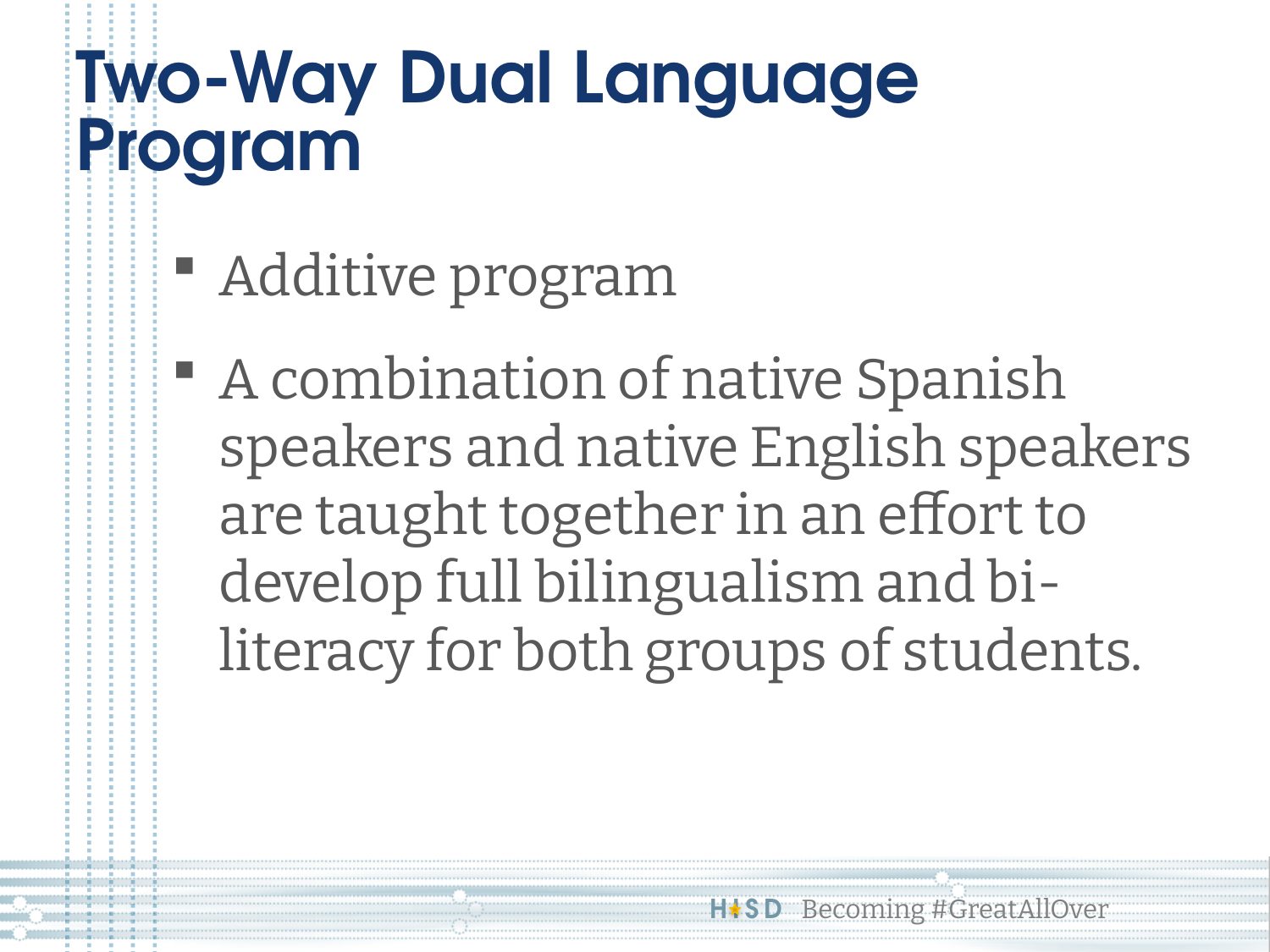

# Two-Way Dual Language Program
Additive program

A combination of native Spanish speakers and native English speakers are taught together in an effort to develop full bilingualism and bi-literacy for both groups of students.